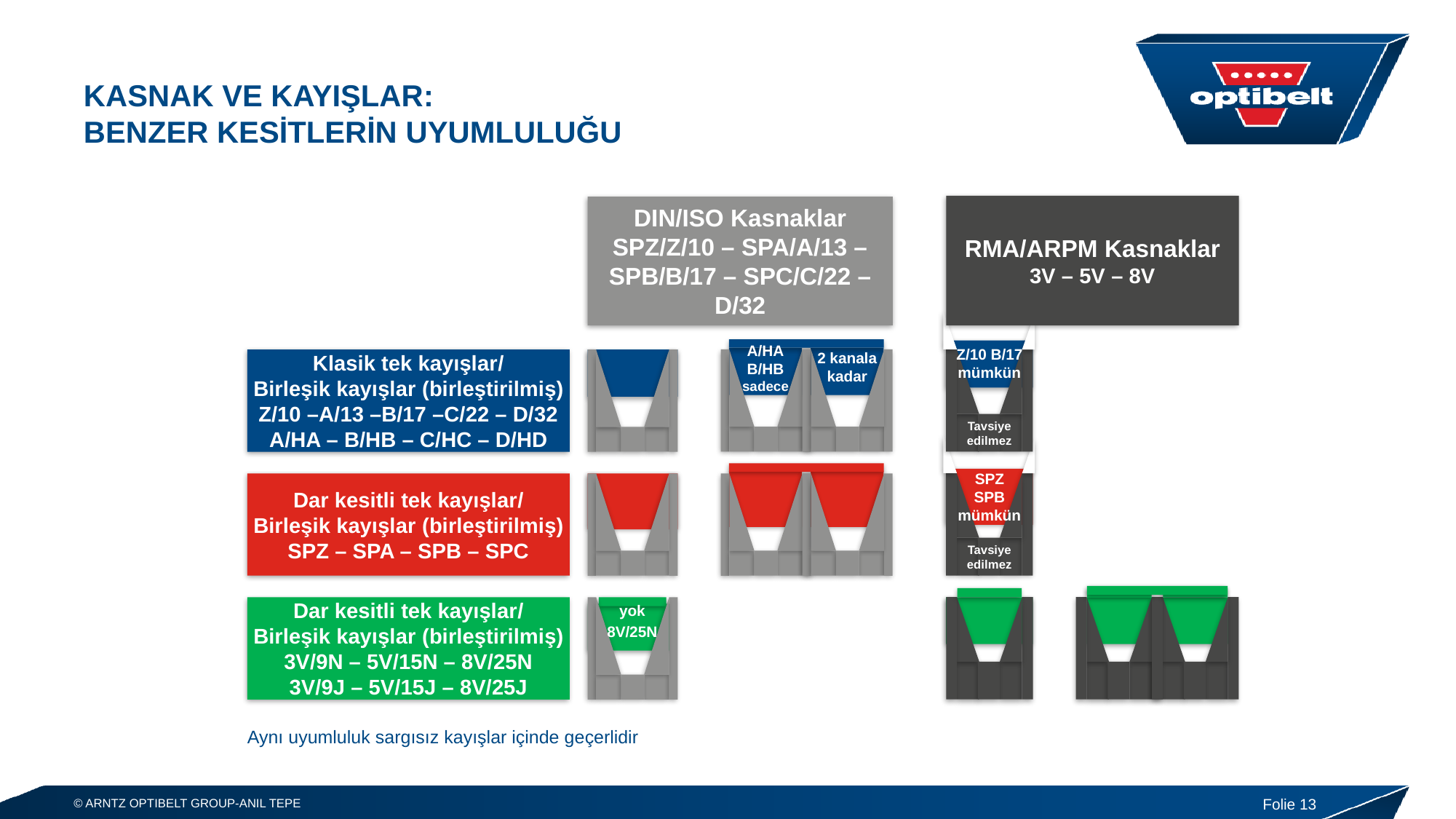

# KASNAK ve KAYIŞLAR: BENZER KESİTLERİN UYUMLULUĞU
RMA/ARPM Kasnaklar
3V – 5V – 8V
DIN/ISO Kasnaklar
SPZ/Z/10 – SPA/A/13 – SPB/B/17 – SPC/C/22 – D/32

2 kanala kadar

Z/10 B/17
mümkün
A/HA
B/HB
sadece

Klasik tek kayışlar/
Birleşik kayışlar (birleştirilmiş)
Z/10 –A/13 –B/17 –C/22 – D/32
A/HA – B/HB – C/HC – D/HD

Tavsiye edilmez

SPZ
SPB
mümkün
Dar kesitli tek kayışlar/
Birleşik kayışlar (birleştirilmiş)
SPZ – SPA – SPB – SPC

Tavsiye edilmez

Dar kesitli tek kayışlar/
Birleşik kayışlar (birleştirilmiş)
3V/9N – 5V/15N – 8V/25N
3V/9J – 5V/15J – 8V/25J

yok
8V/25N

Aynı uyumluluk sargısız kayışlar içinde geçerlidir
Folie 13
© ARNTZ OPTIBELT GROUP-ANIL TEPE